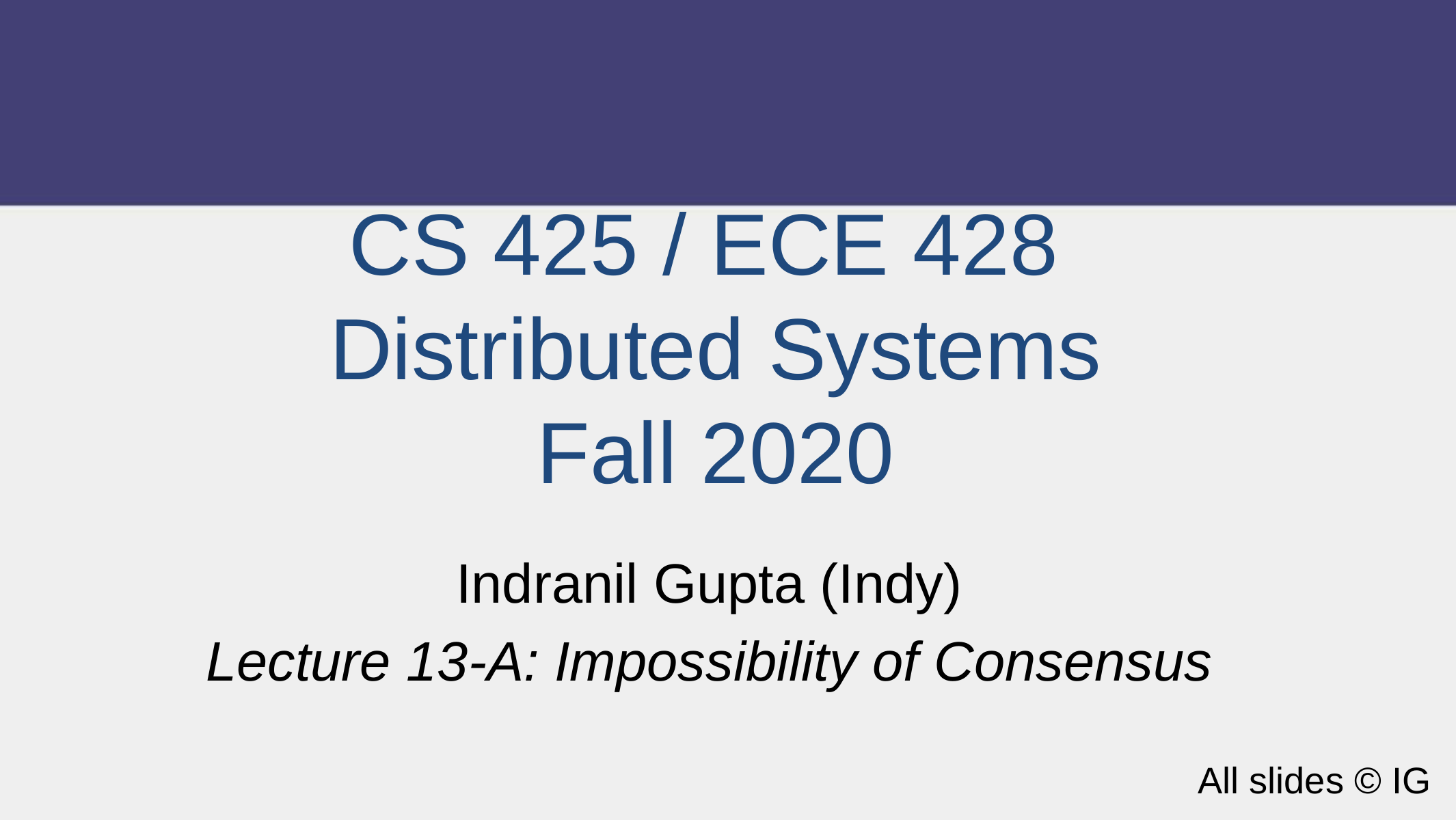

CS 425 / ECE 428
Distributed Systems
Fall 2020
Indranil Gupta (Indy)
Lecture 13-A: Impossibility of Consensus
All slides © IG